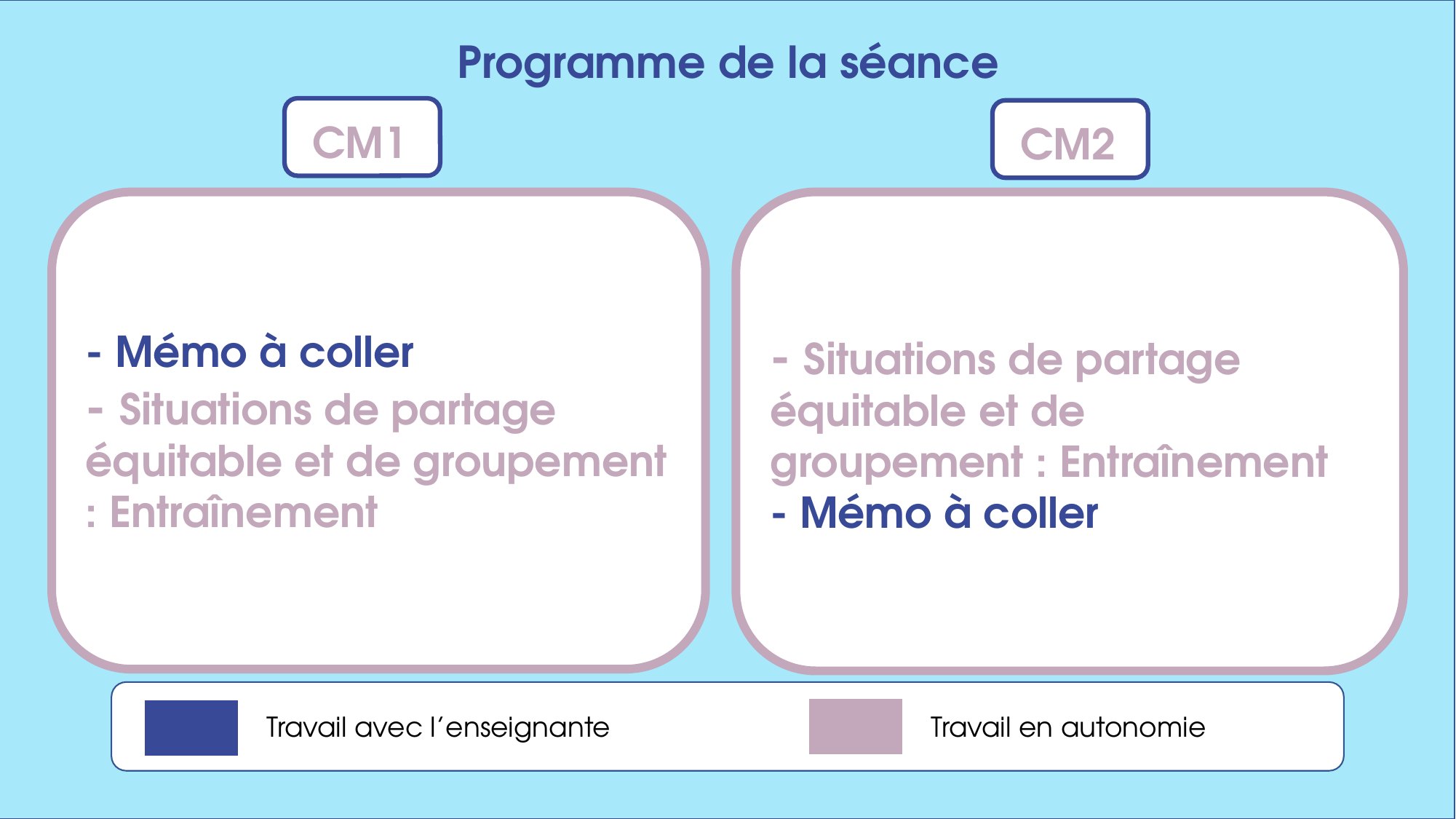

Programme de la séance

CM1

CM2
- Mémo à coller
- Situations de partage équitable et de groupement : Entraînement
- Situations de partage équitable et de groupement : Entraînement
- Mémo à coller

Travail avec l’enseignante
Travail en autonomie
www.maitresseherisson.com